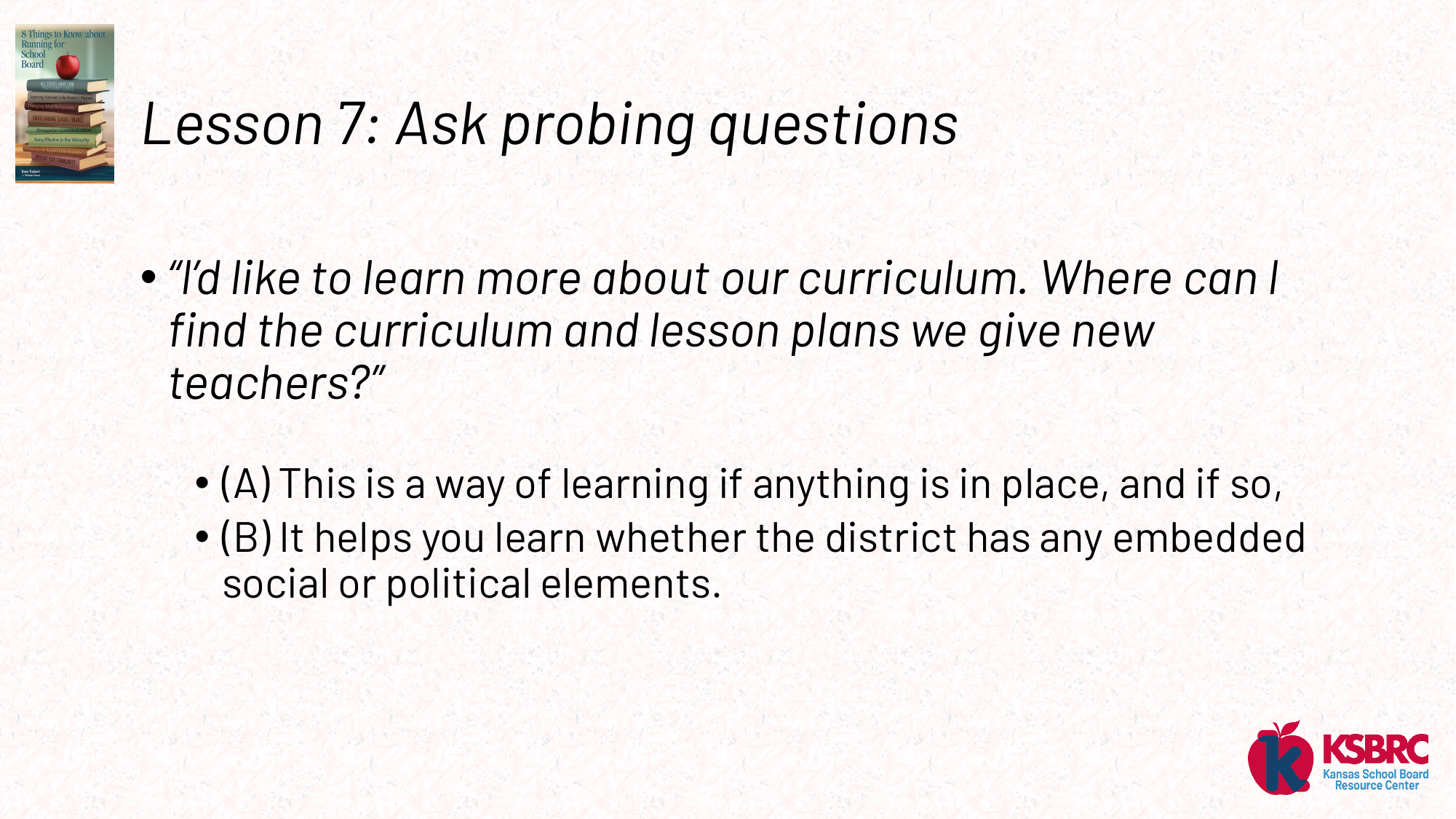

# Lesson 7: Ask probing questions
“I’d like to learn more about our curriculum. Where can I find the curriculum and lesson plans we give new teachers?”

(A) This is a way of learning if anything is in place, and if so,
(B) It helps you learn whether the district has any embedded social or political elements.